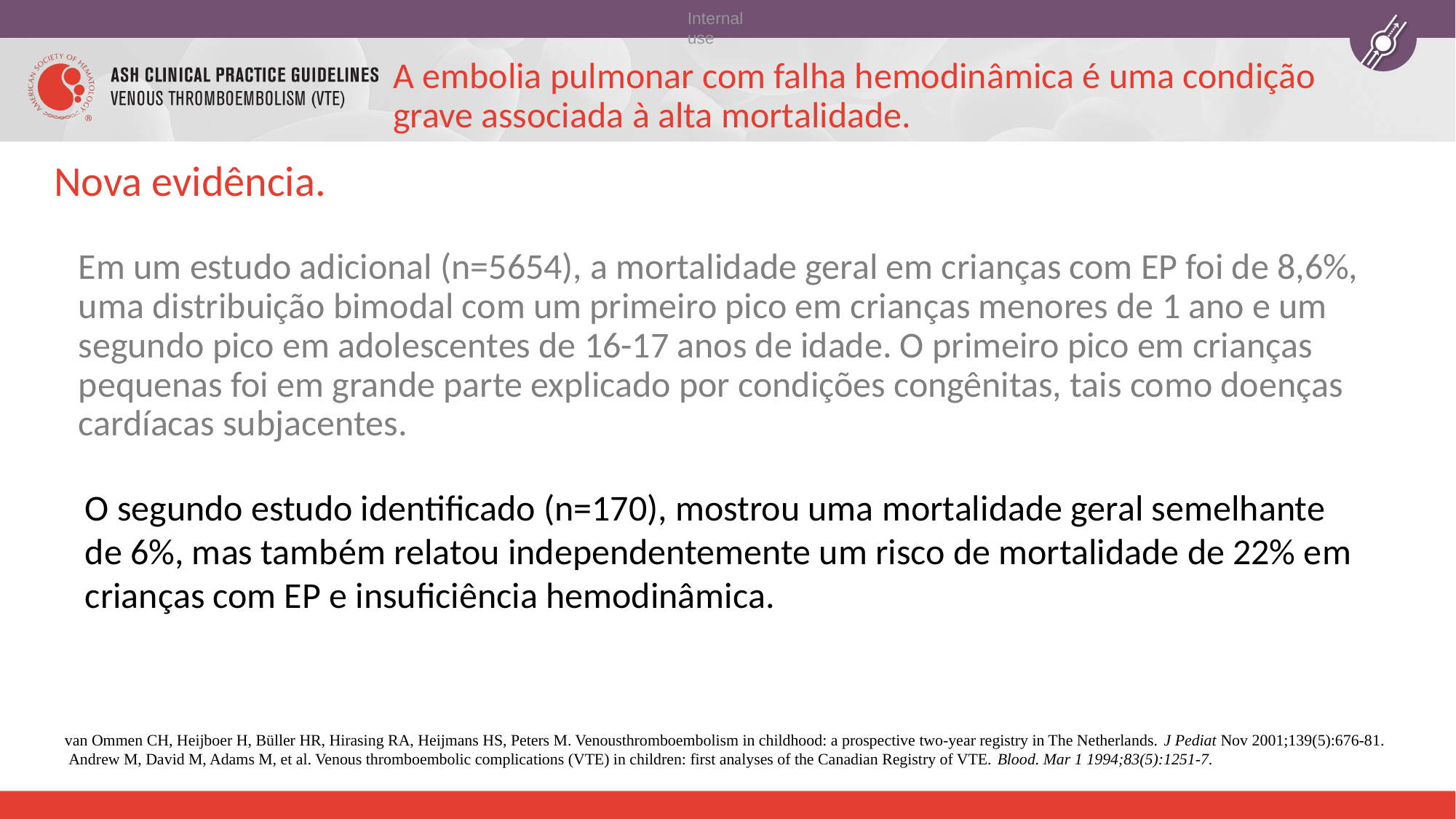

# A embolia pulmonar com falha hemodinâmica é uma condição grave associada à alta mortalidade.
Nova evidência.
Em um estudo adicional (n=5654), a mortalidade geral em crianças com EP foi de 8,6%, uma distribuição bimodal com um primeiro pico em crianças menores de 1 ano e um segundo pico em adolescentes de 16-17 anos de idade. O primeiro pico em crianças pequenas foi em grande parte explicado por condições congênitas, tais como doenças cardíacas subjacentes.
O segundo estudo identificado (n=170), mostrou uma mortalidade geral semelhante de 6%, mas também relatou independentemente um risco de mortalidade de 22% em crianças com EP e insuficiência hemodinâmica.
van Ommen CH, Heijboer H, Büller HR, Hirasing RA, Heijmans HS, Peters M. Venousthromboembolism in childhood: a prospective two-year registry in The Netherlands. J Pediat Nov 2001;139(5):676-81.
 Andrew M, David M, Adams M, et al. Venous thromboembolic complications (VTE) in children: first analyses of the Canadian Registry of VTE. Blood. Mar 1 1994;83(5):1251-7.